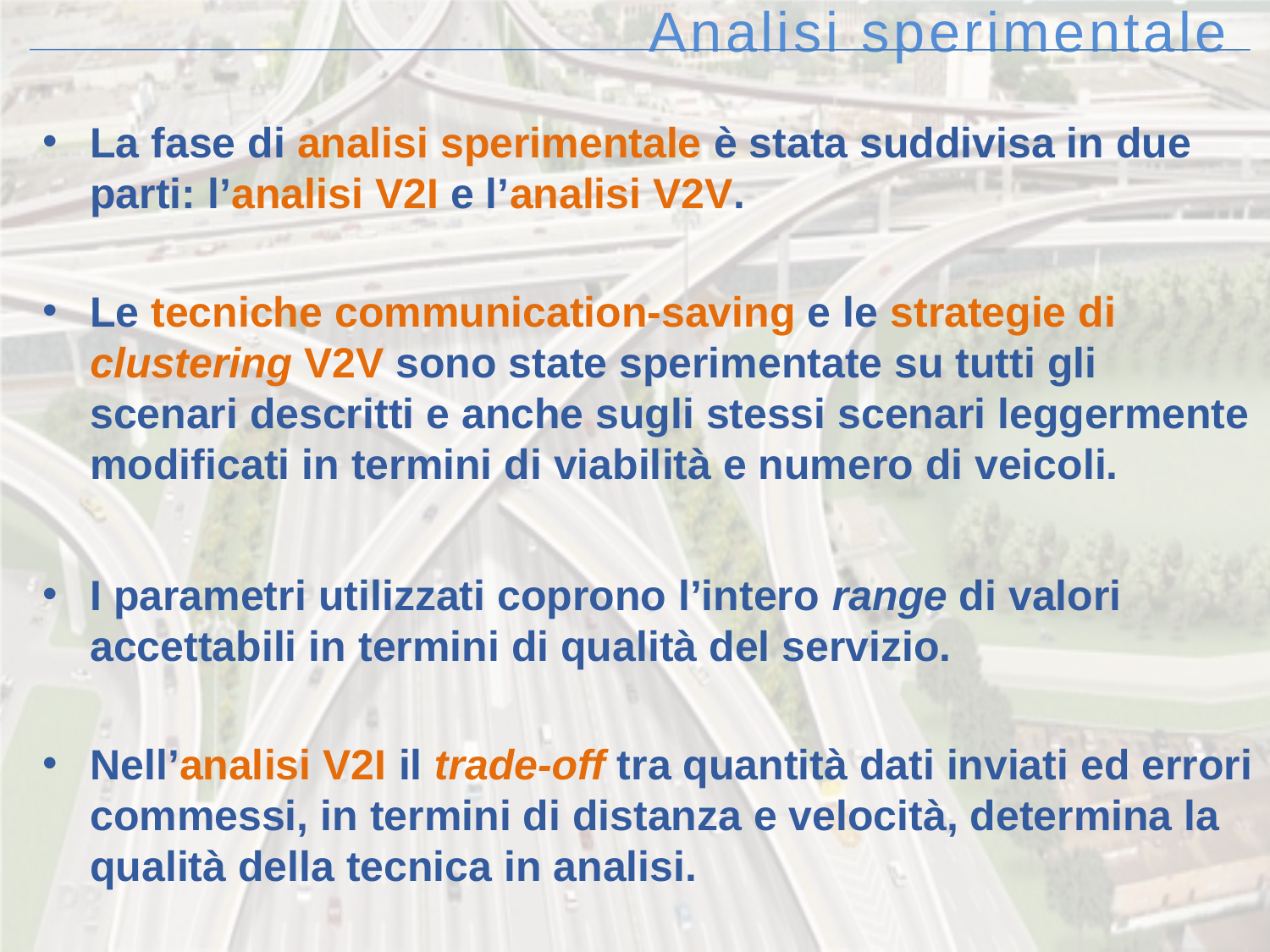

# Analisi sperimentale
La fase di analisi sperimentale è stata suddivisa in due parti: l’analisi V2I e l’analisi V2V.

Le tecniche communication-saving e le strategie di clustering V2V sono state sperimentate su tutti gli scenari descritti e anche sugli stessi scenari leggermente modificati in termini di viabilità e numero di veicoli.

I parametri utilizzati coprono l’intero range di valori accettabili in termini di qualità del servizio.

Nell’analisi V2I il trade-off tra quantità dati inviati ed errori commessi, in termini di distanza e velocità, determina la qualità della tecnica in analisi.